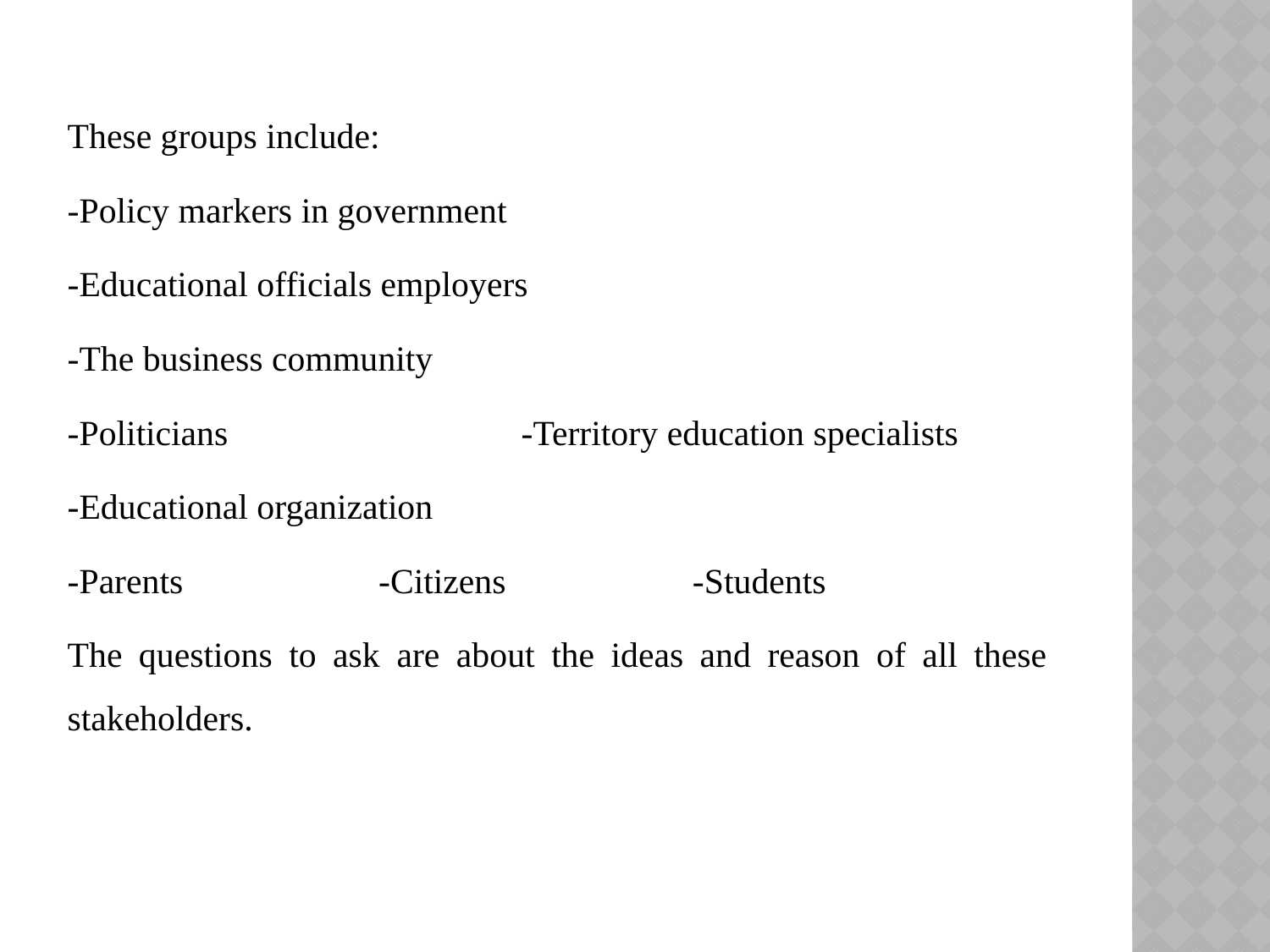

These groups include:
-Policy markers in government
-Educational officials employers
-The business community
-Politicians                                 -Territory education specialists
-Educational organization
-Parents                      -Citizens                     -Students
The questions to ask are about the ideas and reason of all these stakeholders.